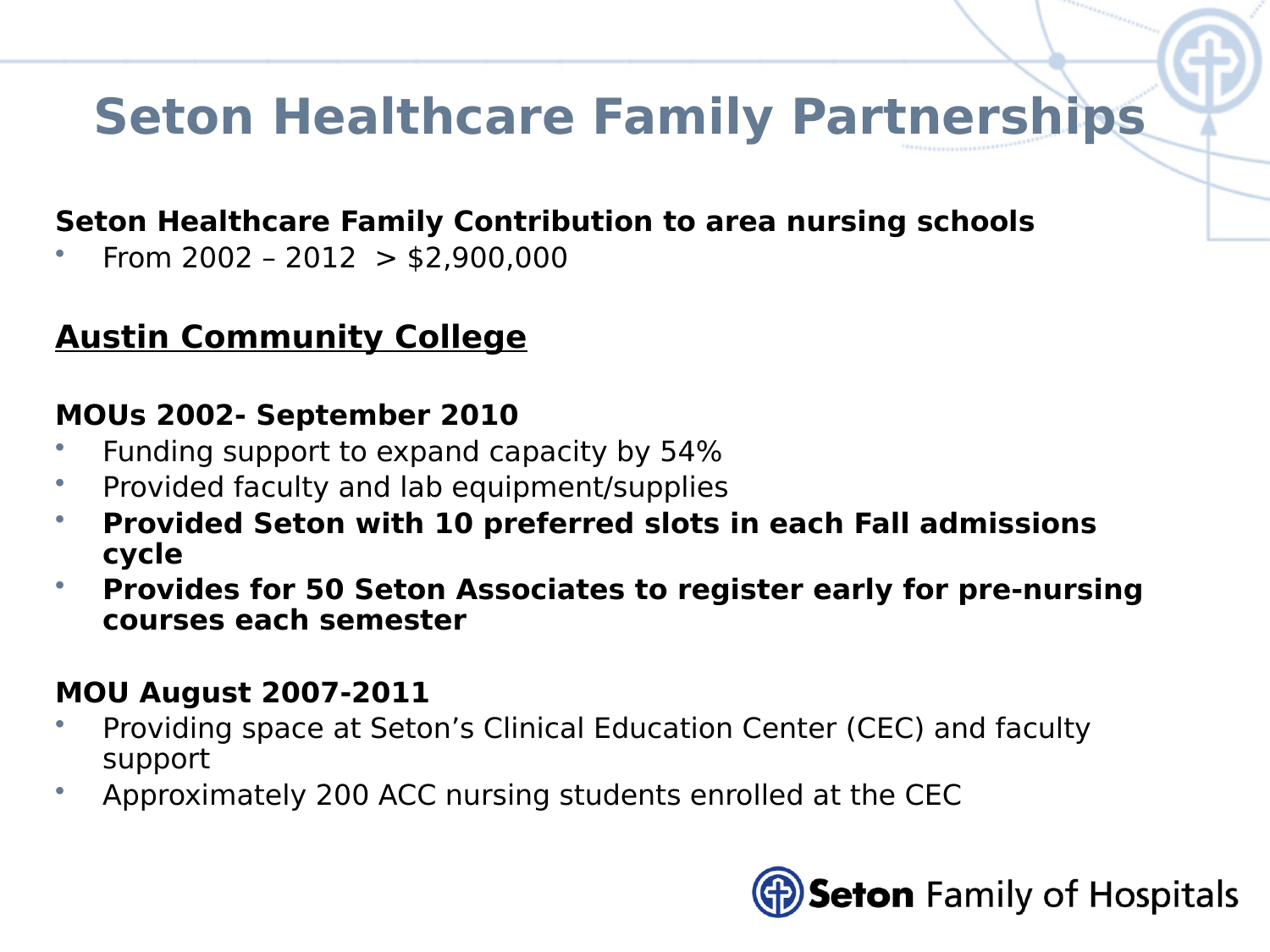

# Seton Healthcare Family Partnerships
Seton Healthcare Family Contribution to area nursing schools
From 2002 – 2012  > $2,900,000

Austin Community College

MOUs 2002- September 2010
Funding support to expand capacity by 54%
Provided faculty and lab equipment/supplies
Provided Seton with 10 preferred slots in each Fall admissions cycle
Provides for 50 Seton Associates to register early for pre-nursing courses each semester

MOU August 2007-2011
Providing space at Seton’s Clinical Education Center (CEC) and faculty support
Approximately 200 ACC nursing students enrolled at the CEC